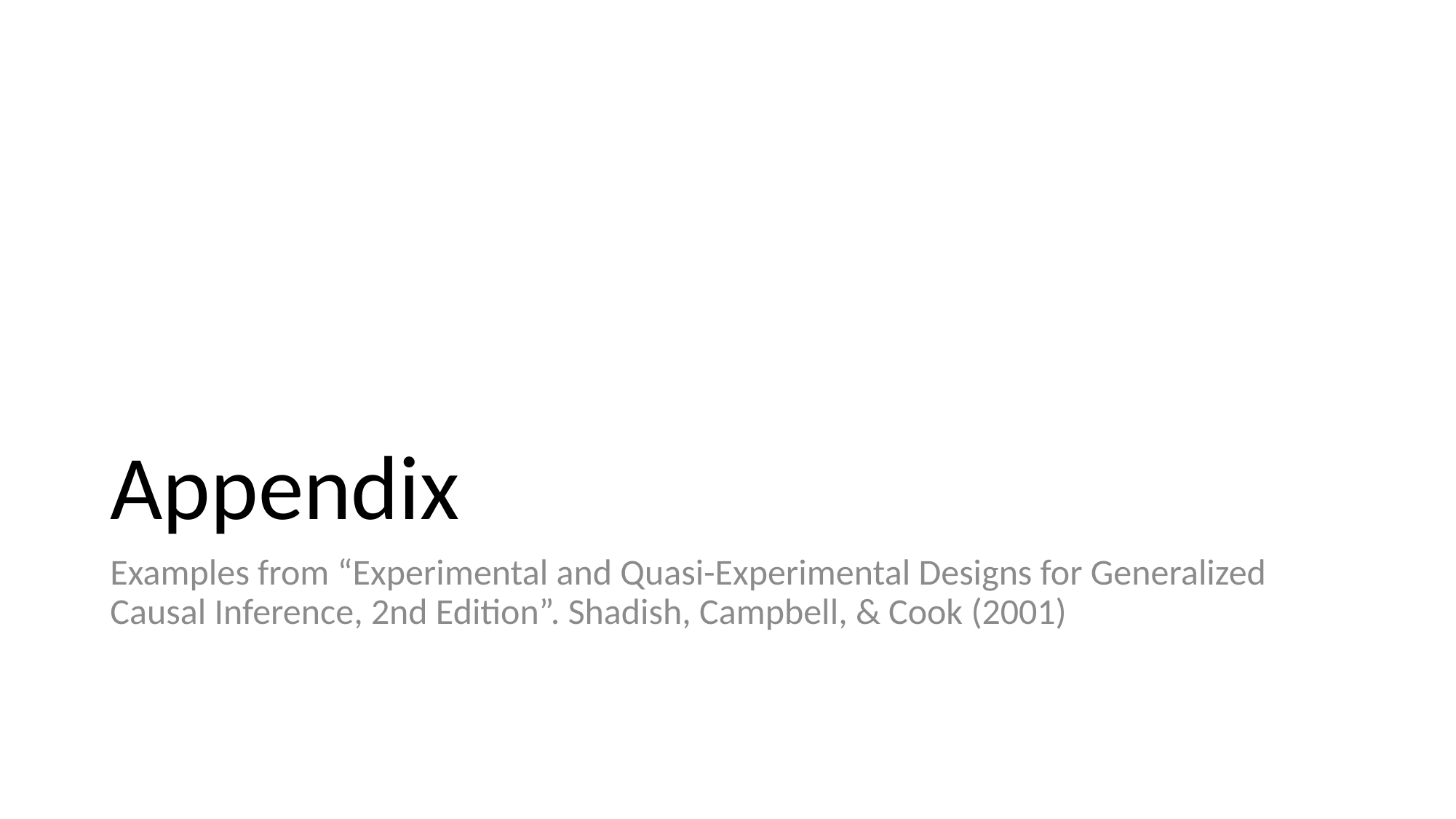

# Appendix
Examples from “Experimental and Quasi-Experimental Designs for Generalized Causal Inference, 2nd Edition”. Shadish, Campbell, & Cook (2001)